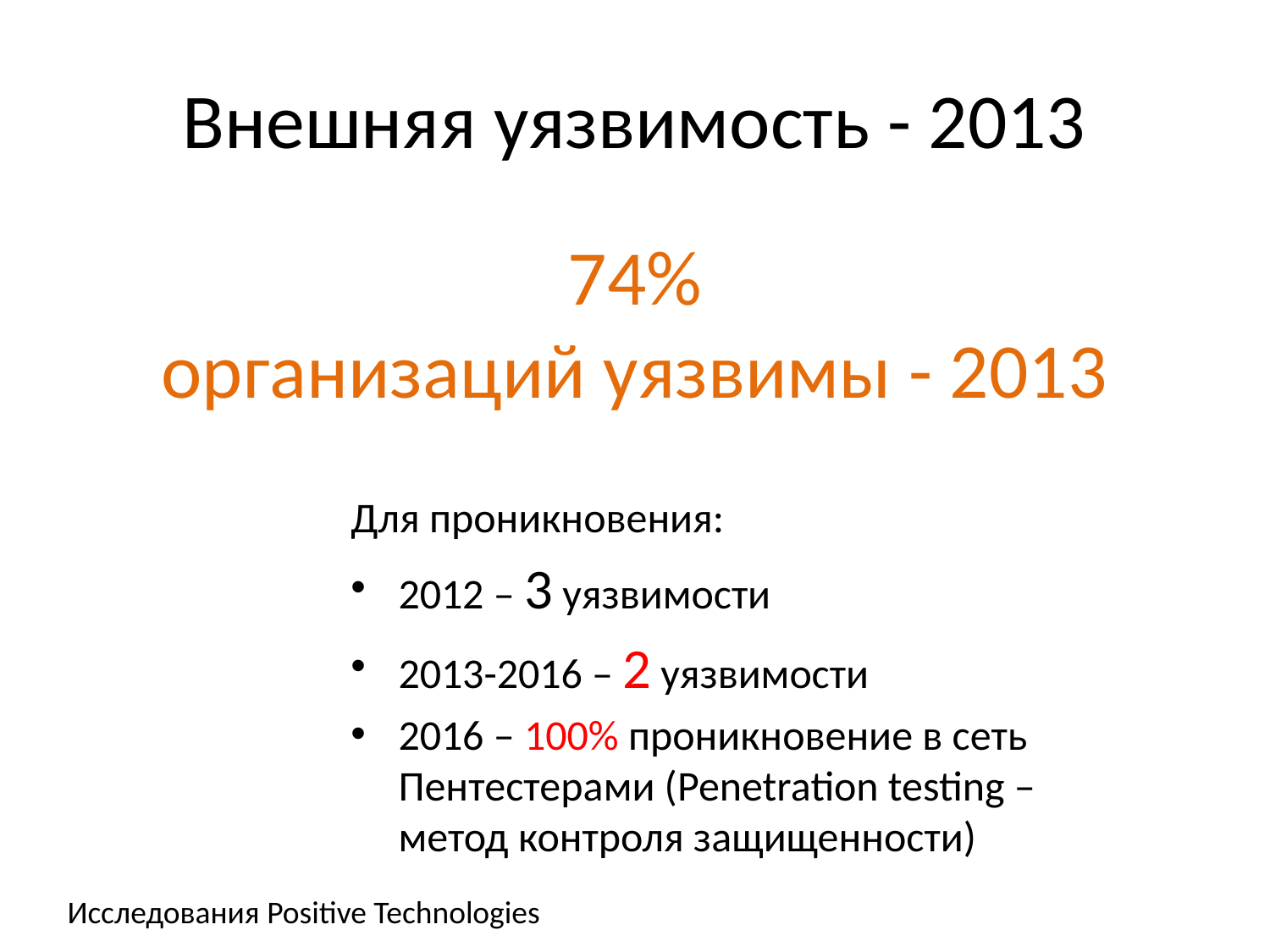

# Внешняя уязвимость - 2013
74%
организаций уязвимы - 2013
Для проникновения:
2012 – 3 уязвимости
2013-2016 – 2 уязвимости
2016 – 100% проникновение в сеть Пентестерами (Penetration testing – метод контроля защищенности)
Исследования Positive Technologies